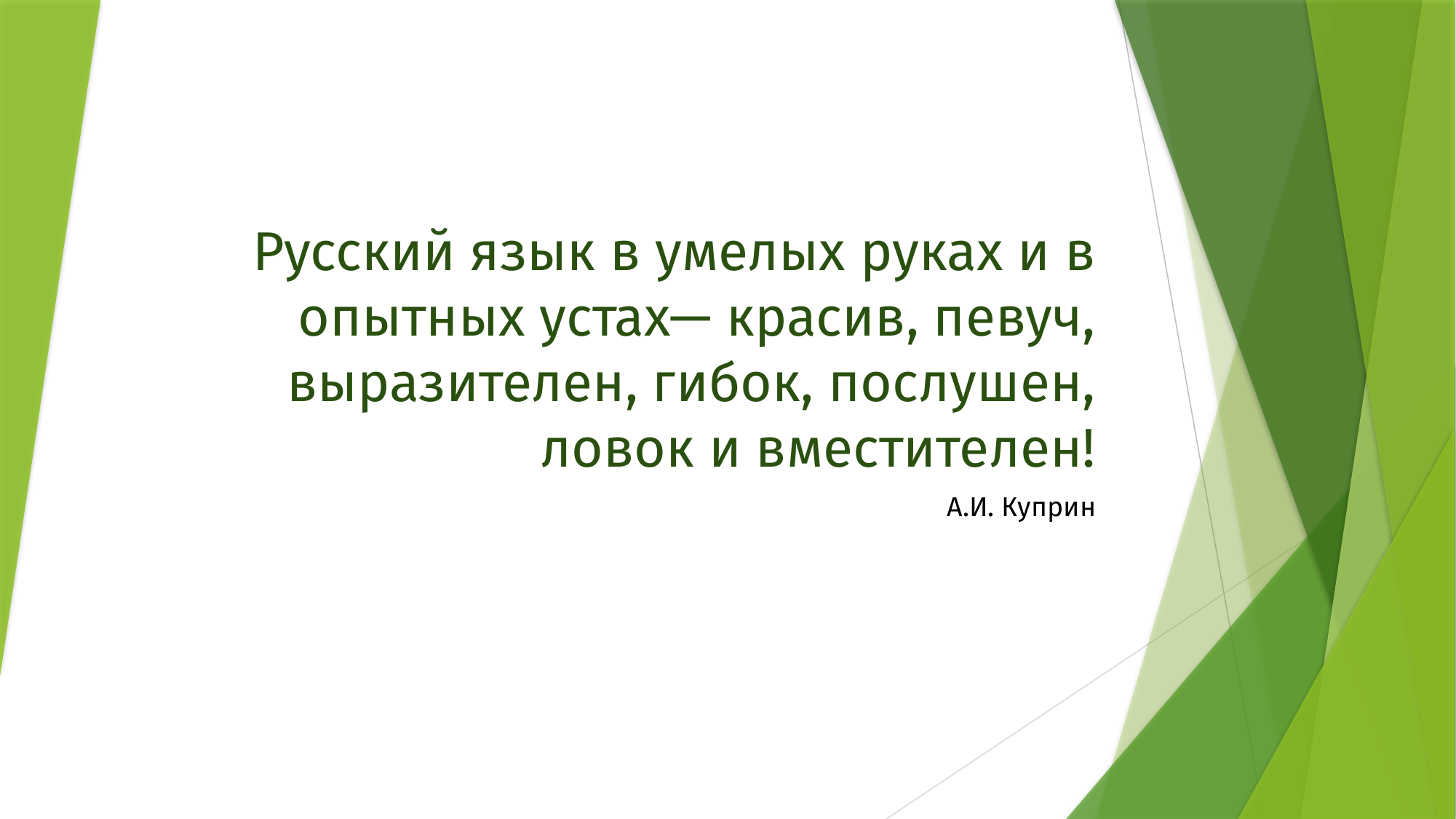

# Русский язык в умелых руках и в опытных устах— красив, певуч, выразителен, гибок, послушен, ловок и вместителен!
А.И. Куприн